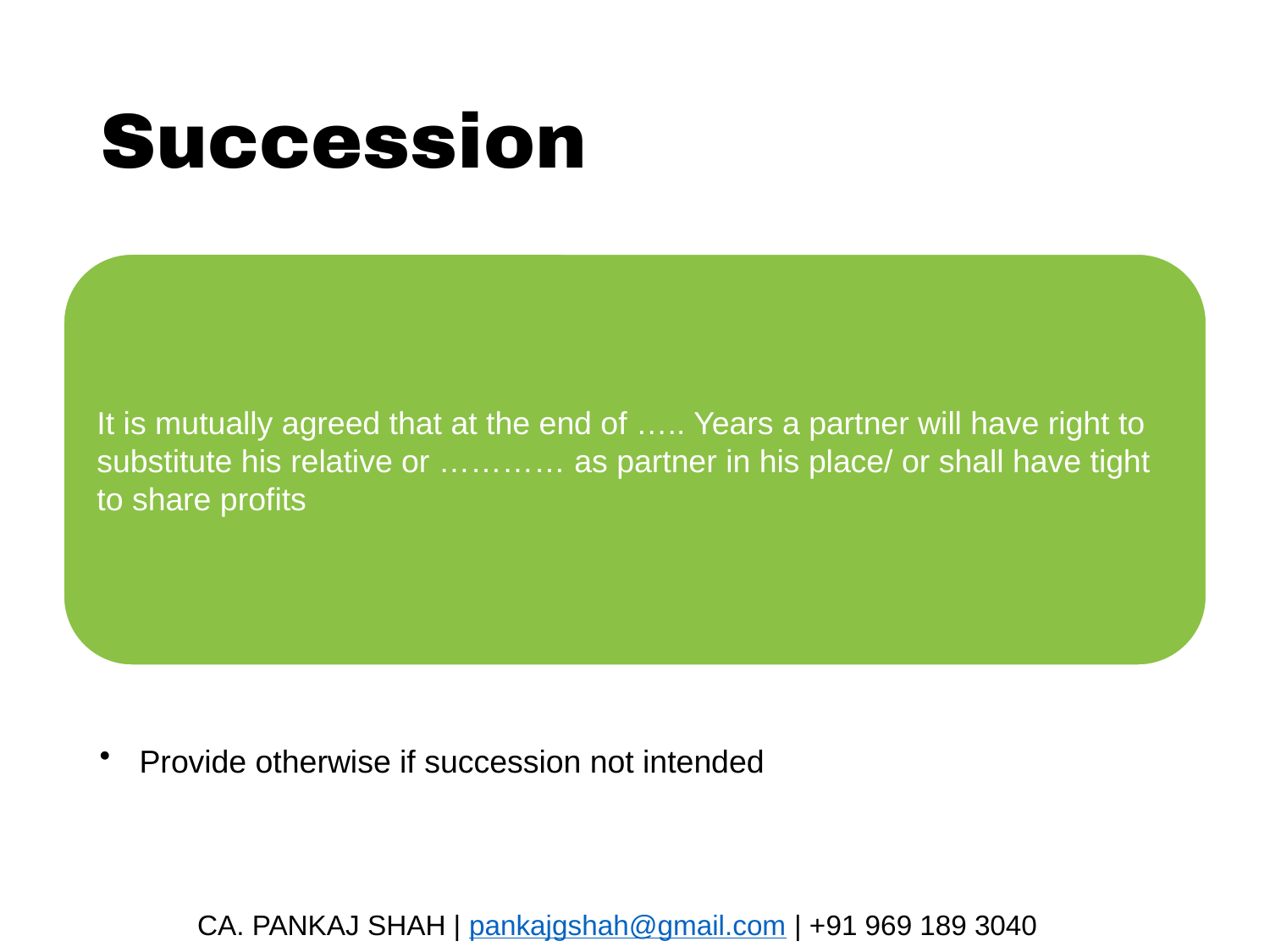

# Succession
It is mutually agreed that at the end of ….. Years a partner will have right to substitute his relative or ………… as partner in his place/ or shall have tight to share profits
Provide otherwise if succession not intended
CA. PANKAJ SHAH | pankajgshah@gmail.com | +91 969 189 3040